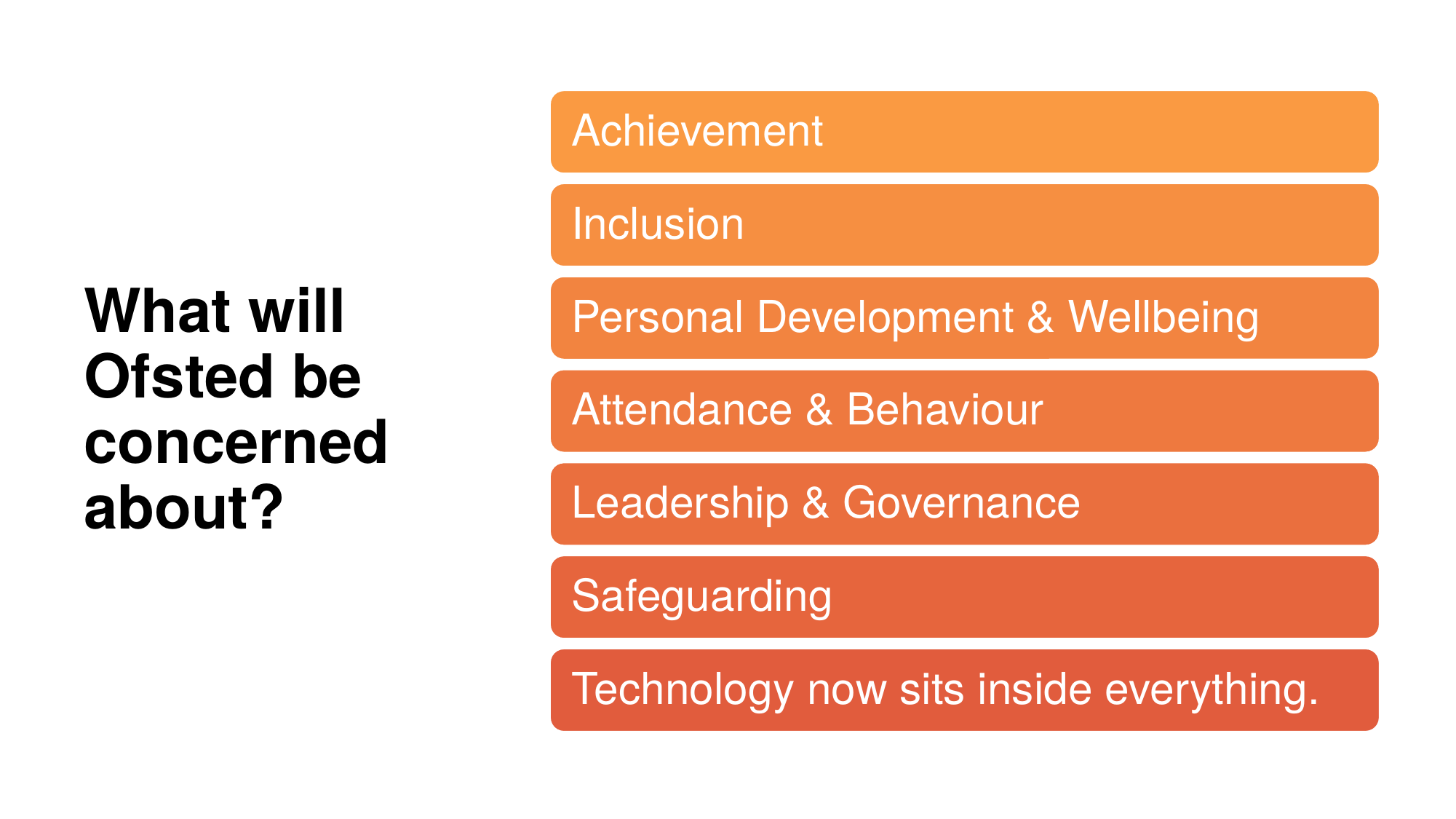

# What will Ofsted be concerned about?
Achievement
Inclusion
Personal Development & Wellbeing
Attendance & Behaviour
Leadership & Governance
Safeguarding
Technology now sits inside everything.